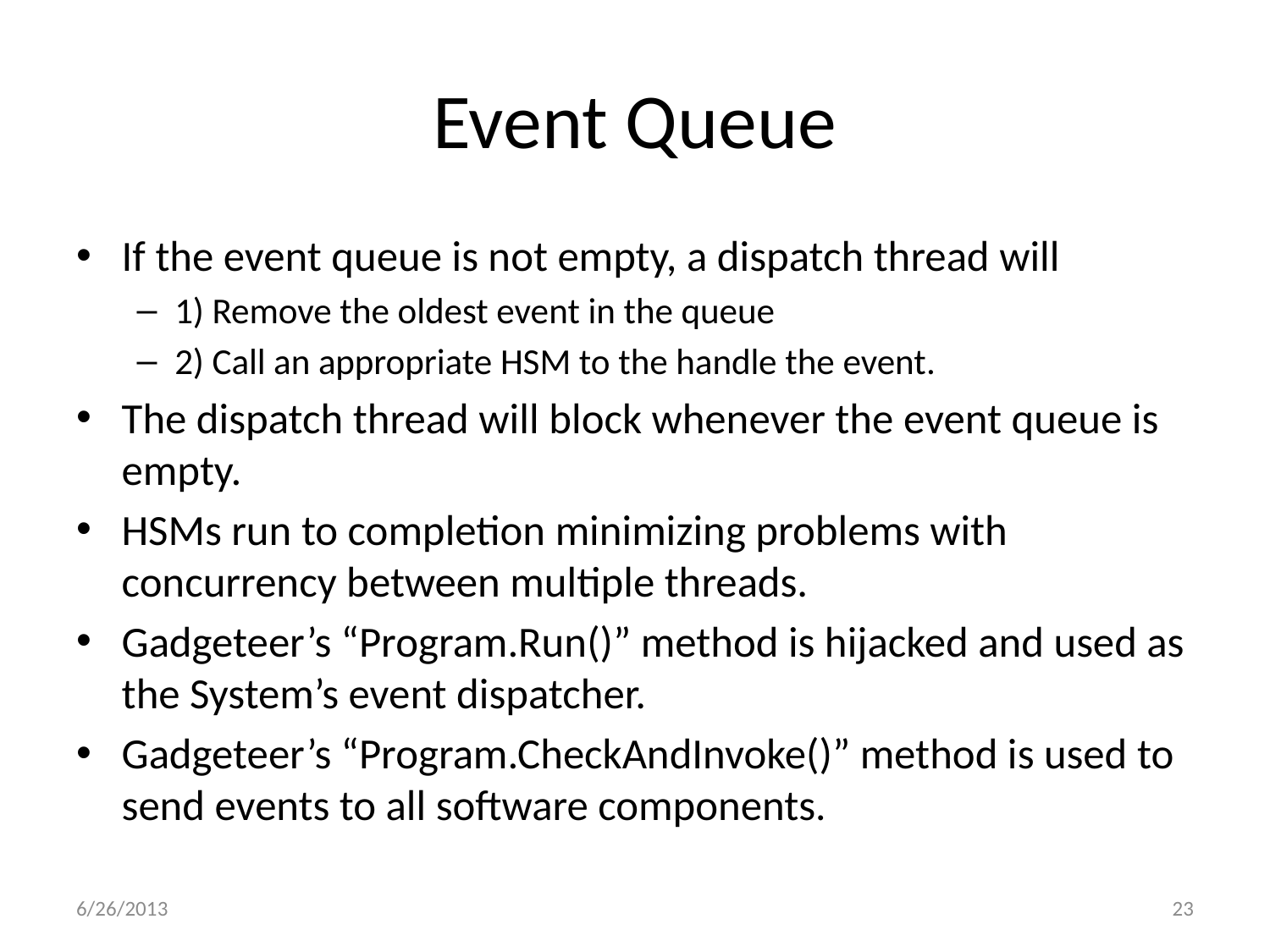

# Event Queue
If the event queue is not empty, a dispatch thread will
1) Remove the oldest event in the queue
2) Call an appropriate HSM to the handle the event.
The dispatch thread will block whenever the event queue is empty.
HSMs run to completion minimizing problems with concurrency between multiple threads.
Gadgeteer’s “Program.Run()” method is hijacked and used as the System’s event dispatcher.
Gadgeteer’s “Program.CheckAndInvoke()” method is used to send events to all software components.

6/26/2013
23